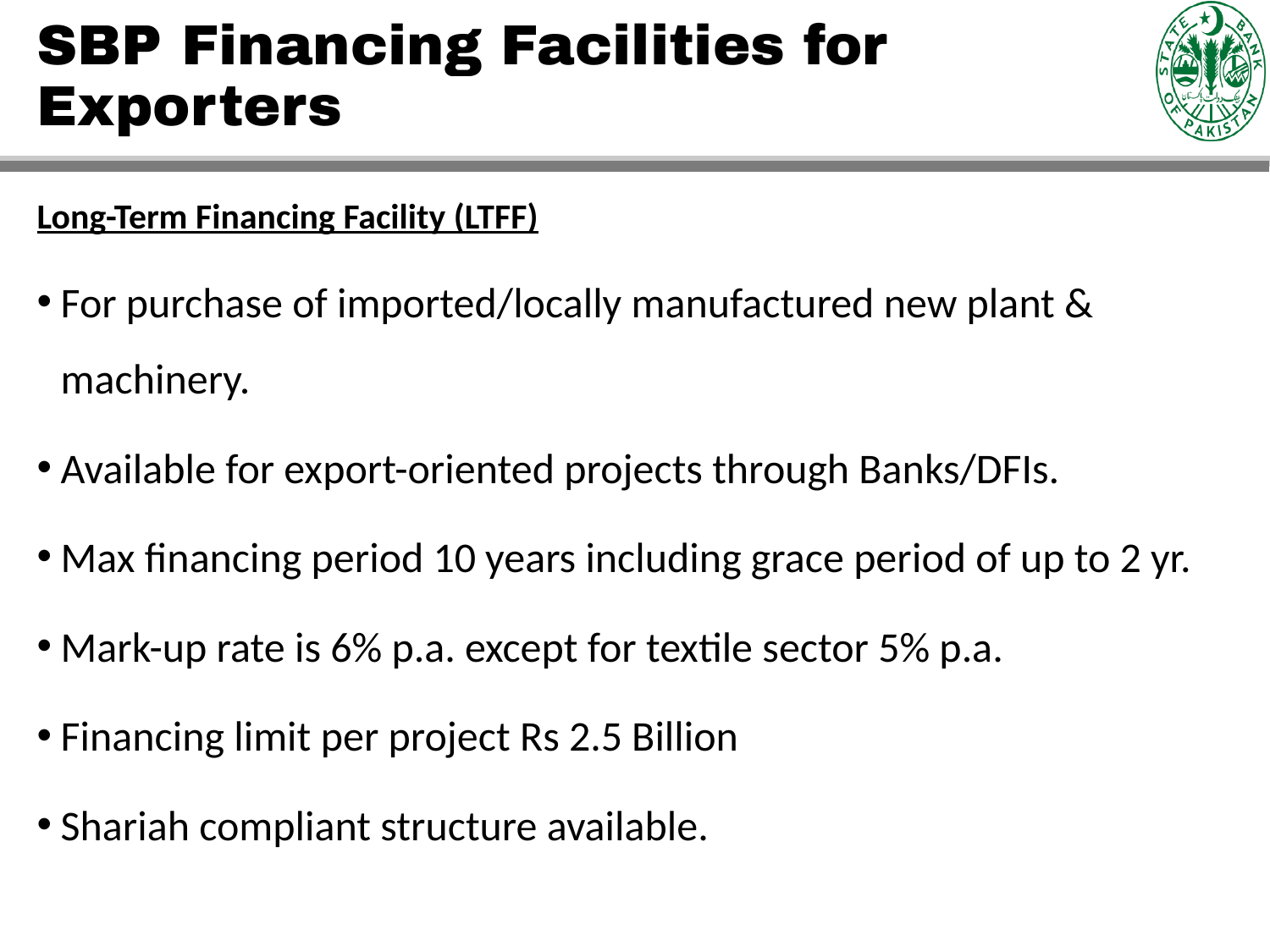

# SBP Financing Facilities for Exporters
Long-Term Financing Facility (LTFF)
For purchase of imported/locally manufactured new plant & machinery.
Available for export-oriented projects through Banks/DFIs.
Max financing period 10 years including grace period of up to 2 yr.
Mark-up rate is 6% p.a. except for textile sector 5% p.a.
Financing limit per project Rs 2.5 Billion
Shariah compliant structure available.